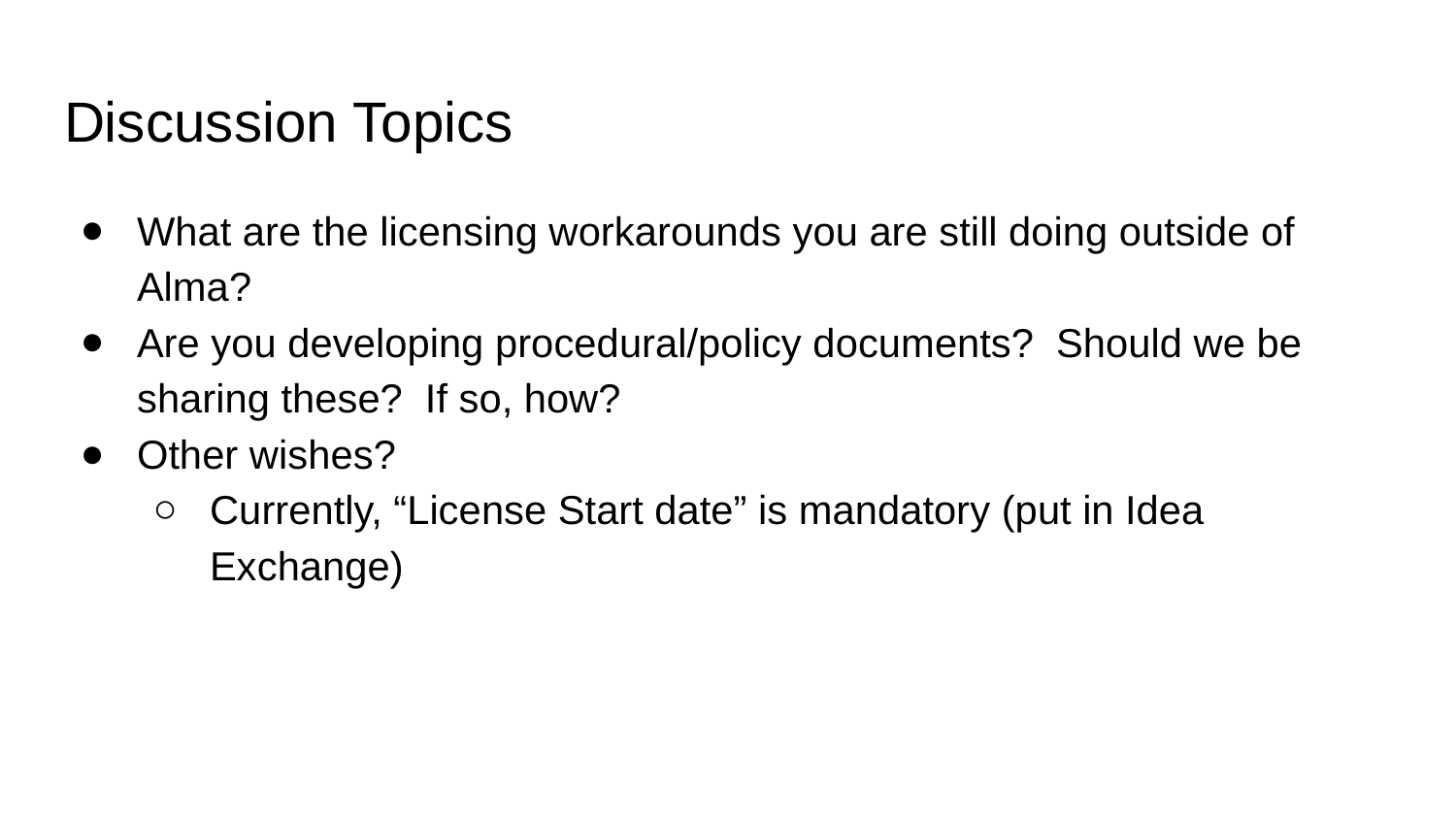

# Discussion Topics

What are the licensing workarounds you are still doing outside of Alma?
Are you developing procedural/policy documents?  Should we be sharing these?  If so, how?
Other wishes?
Currently, “License Start date” is mandatory (put in Idea Exchange)